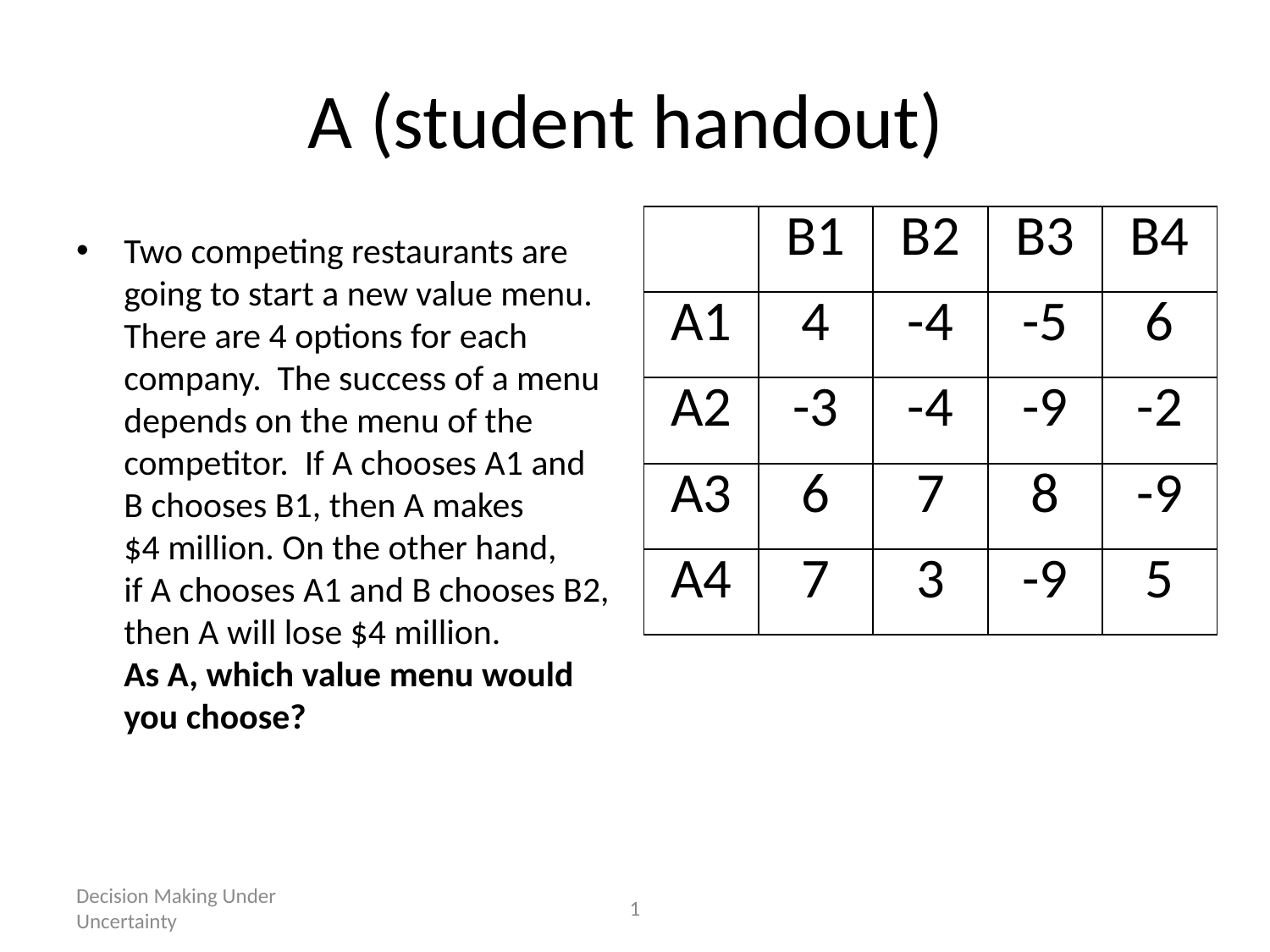

# A (student handout)
|  | B1 | B2 | B3 | B4 |
| --- | --- | --- | --- | --- |
| A1 | 4 | -4 | -5 | 6 |
| A2 | -3 | -4 | -9 | -2 |
| A3 | 6 | 7 | 8 | -9 |
| A4 | 7 | 3 | -9 | 5 |
Two competing restaurants are going to start a new value menu.  There are 4 options for each company.  The success of a menu depends on the menu of the competitor.  If A chooses A1 and B chooses B1, then A makes
$4 million. On the other hand,
if A chooses A1 and B chooses B2, then A will lose $4 million.
As A, which value menu would you choose?
Decision Making Under Uncertainty
1